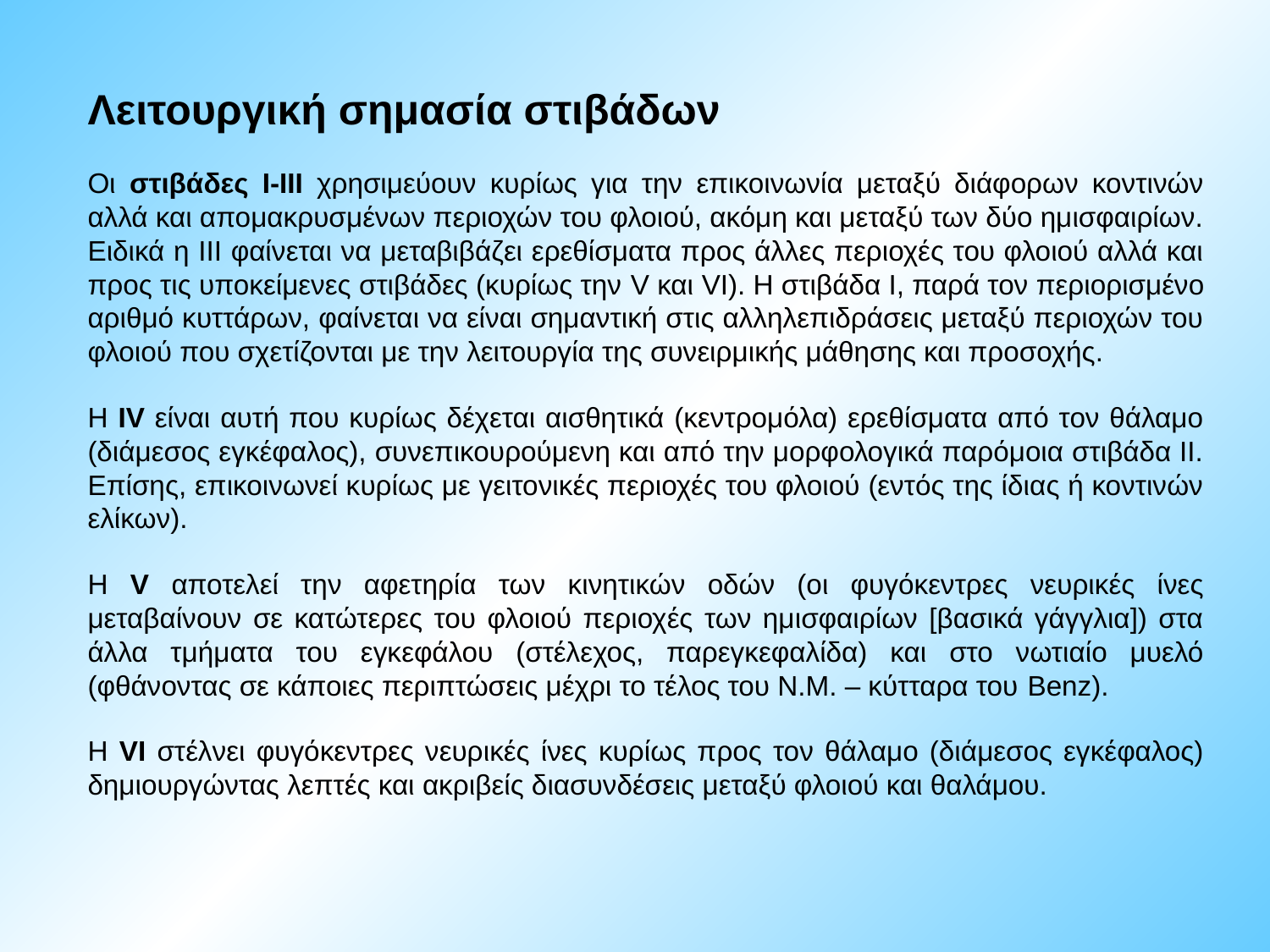

Λειτουργική σημασία στιβάδων
Οι στιβάδες Ι-ΙΙΙ χρησιμεύουν κυρίως για την επικοινωνία μεταξύ διάφορων κοντινών αλλά και απομακρυσμένων περιοχών του φλοιού, ακόμη και μεταξύ των δύο ημισφαιρίων. Ειδικά η ΙΙΙ φαίνεται να μεταβιβάζει ερεθίσματα προς άλλες περιοχές του φλοιού αλλά και προς τις υποκείμενες στιβάδες (κυρίως την V και VI). Η στιβάδα Ι, παρά τον περιορισμένο αριθμό κυττάρων, φαίνεται να είναι σημαντική στις αλληλεπιδράσεις μεταξύ περιοχών του φλοιού που σχετίζονται με την λειτουργία της συνειρμικής μάθησης και προσοχής.
Η IV είναι αυτή που κυρίως δέχεται αισθητικά (κεντρομόλα) ερεθίσματα από τον θάλαμο (διάμεσος εγκέφαλος), συνεπικουρούμενη και από την μορφολογικά παρόμοια στιβάδα ΙΙ. Επίσης, επικοινωνεί κυρίως με γειτονικές περιοχές του φλοιού (εντός της ίδιας ή κοντινών ελίκων).
Η V αποτελεί την αφετηρία των κινητικών οδών (οι φυγόκεντρες νευρικές ίνες μεταβαίνουν σε κατώτερες του φλοιού περιοχές των ημισφαιρίων [βασικά γάγγλια]) στα άλλα τμήματα του εγκεφάλου (στέλεχος, παρεγκεφαλίδα) και στο νωτιαίο μυελό (φθάνοντας σε κάποιες περιπτώσεις μέχρι το τέλος του Ν.Μ. – κύτταρα του Benz).
Η VI στέλνει φυγόκεντρες νευρικές ίνες κυρίως προς τον θάλαμο (διάμεσος εγκέφαλος) δημιουργώντας λεπτές και ακριβείς διασυνδέσεις μεταξύ φλοιού και θαλάμου.